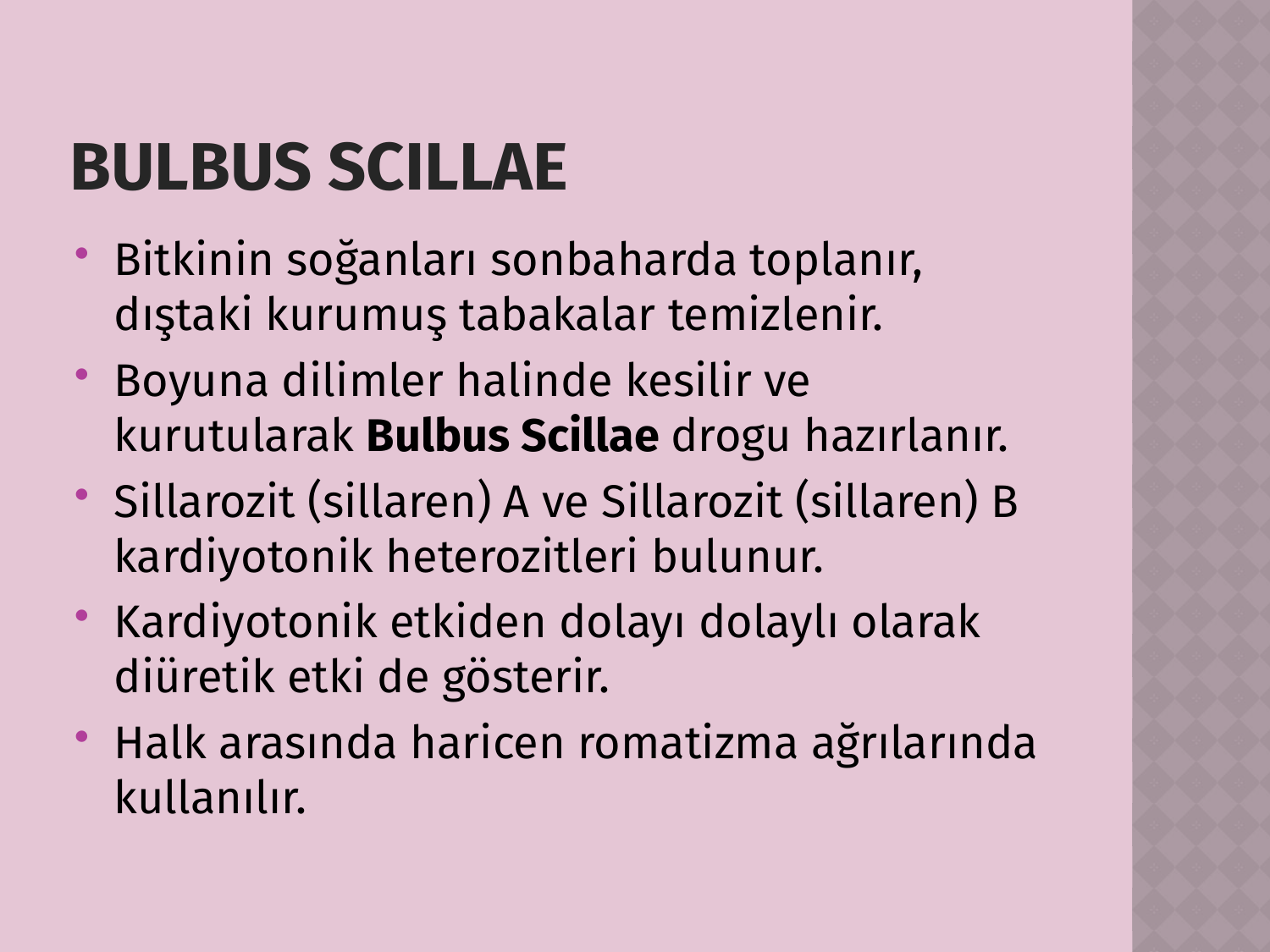

# BULBUS SCILLAE
Bitkinin soğanları sonbaharda toplanır, dıştaki kurumuş tabakalar temizlenir.
Boyuna dilimler halinde kesilir ve kurutularak Bulbus Scillae drogu hazırlanır.
Sillarozit (sillaren) A ve Sillarozit (sillaren) B kardiyotonik heterozitleri bulunur.
Kardiyotonik etkiden dolayı dolaylı olarak diüretik etki de gösterir.
Halk arasında haricen romatizma ağrılarında kullanılır.